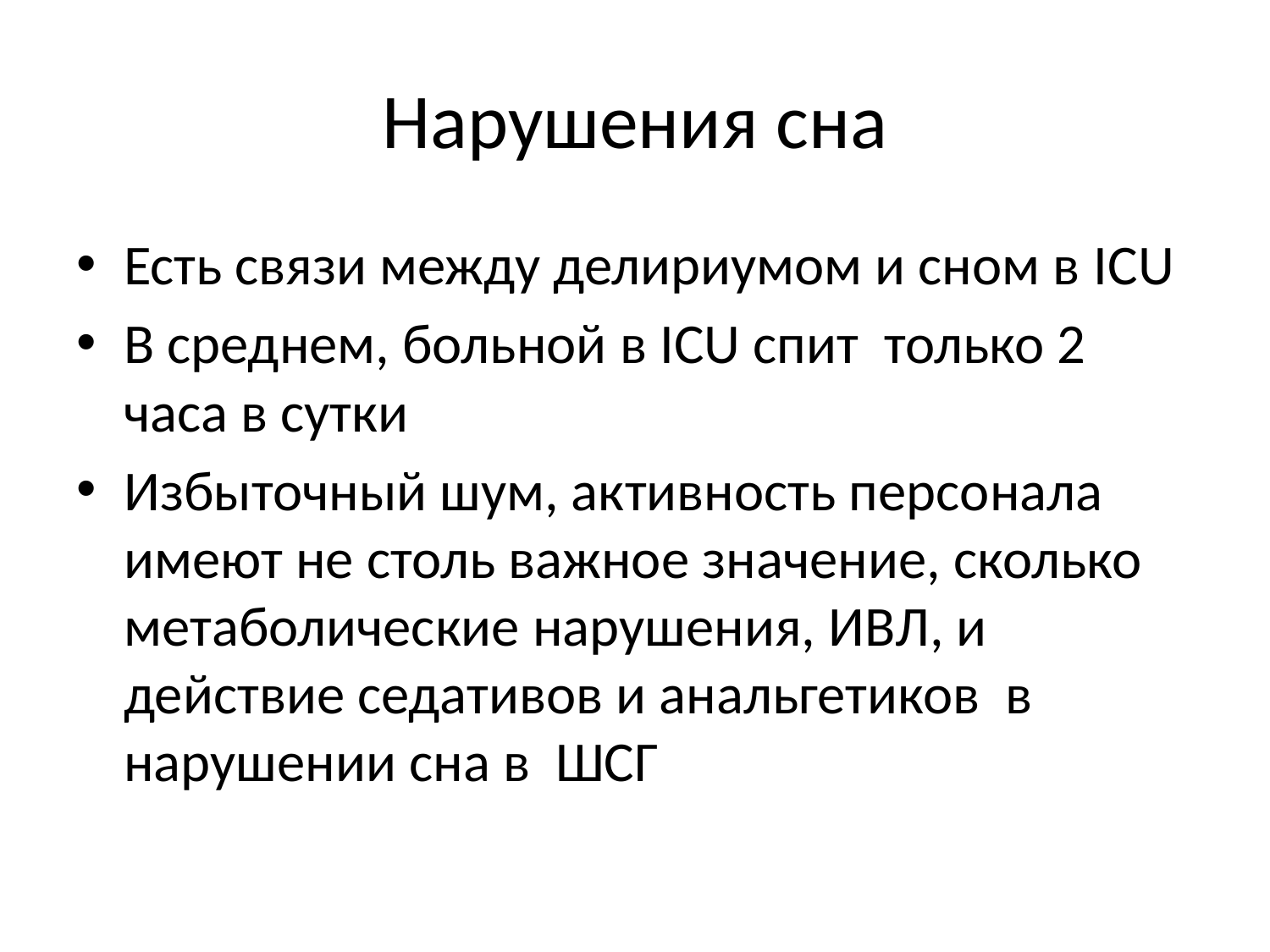

# Нарушения сна
Есть связи между делириумом и сном в ICU
В среднем, больной в ICU спит  только 2 часа в сутки
Избыточный шум, активность персонала имеют не столь важное значение, сколько метаболические нарушения, ИВЛ, и действие седативов и анальгетиков  в нарушении сна в  ШСГ